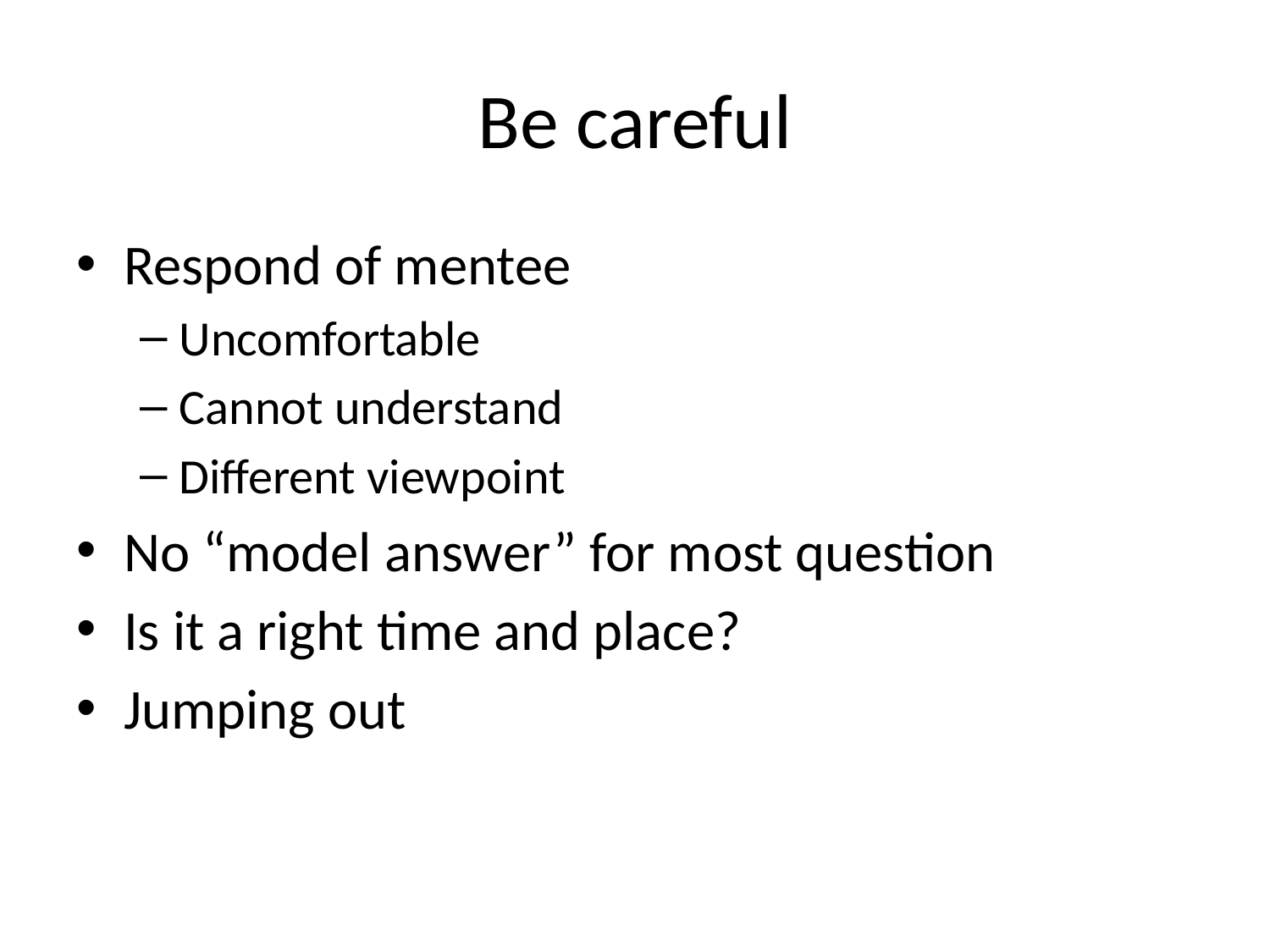

# Be careful
Respond of mentee
Uncomfortable
Cannot understand
Different viewpoint
No “model answer” for most question
Is it a right time and place?
Jumping out